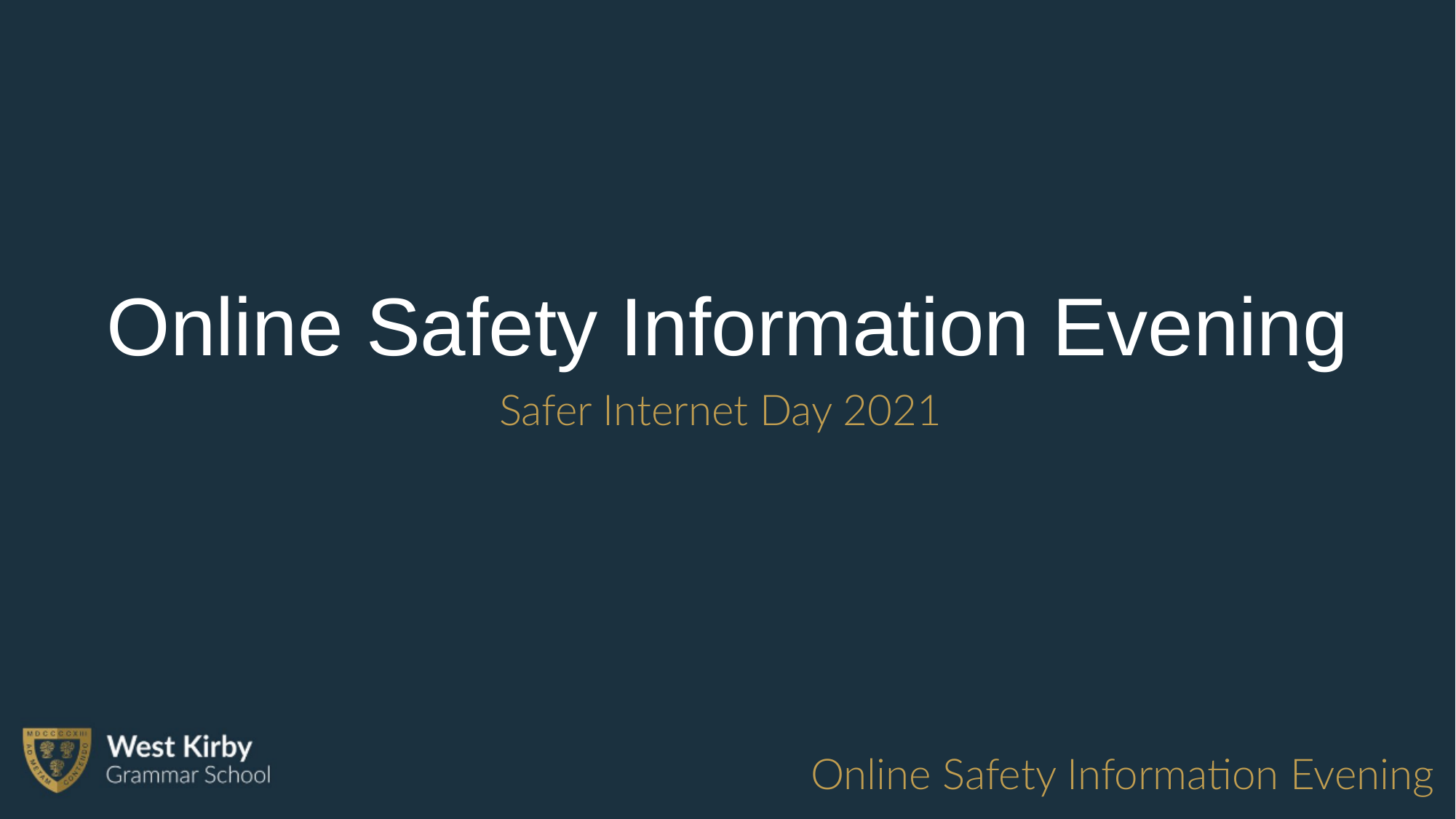

Online Safety Information Evening
Safer Internet Day 2021